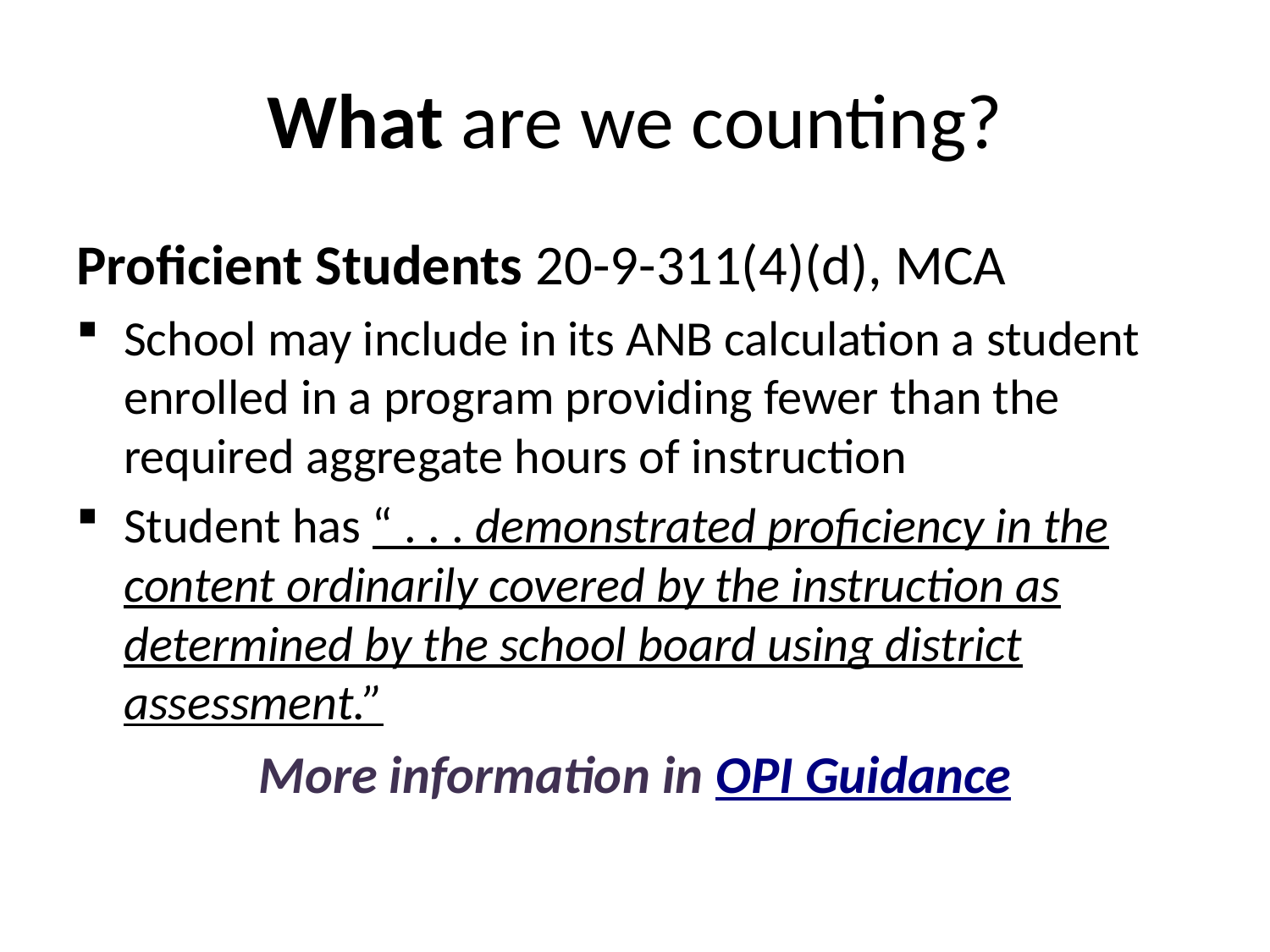

# What are we counting?
Proficient Students 20-9-311(4)(d), MCA
School may include in its ANB calculation a student enrolled in a program providing fewer than the required aggregate hours of instruction
Student has “ . . . demonstrated proficiency in the content ordinarily covered by the instruction as determined by the school board using district assessment.”
More information in OPI Guidance